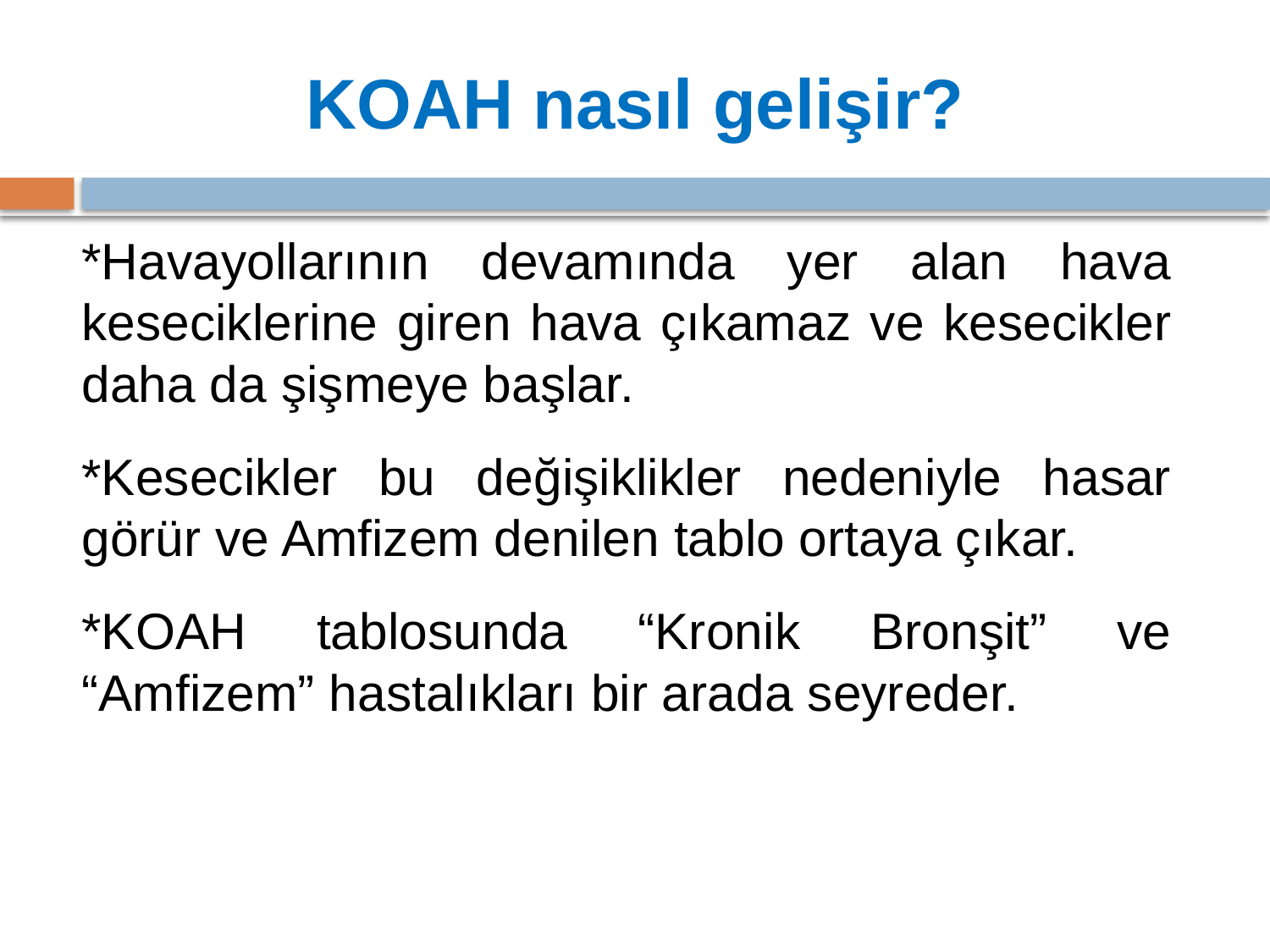

# KOAH nasıl gelişir?
*Havayollarının devamında yer alan hava keseciklerine giren hava çıkamaz ve kesecikler daha da şişmeye başlar.
*Kesecikler bu değişiklikler nedeniyle hasar görür ve Amfizem denilen tablo ortaya çıkar.
*KOAH tablosunda “Kronik Bronşit” ve “Amfizem” hastalıkları bir arada seyreder.